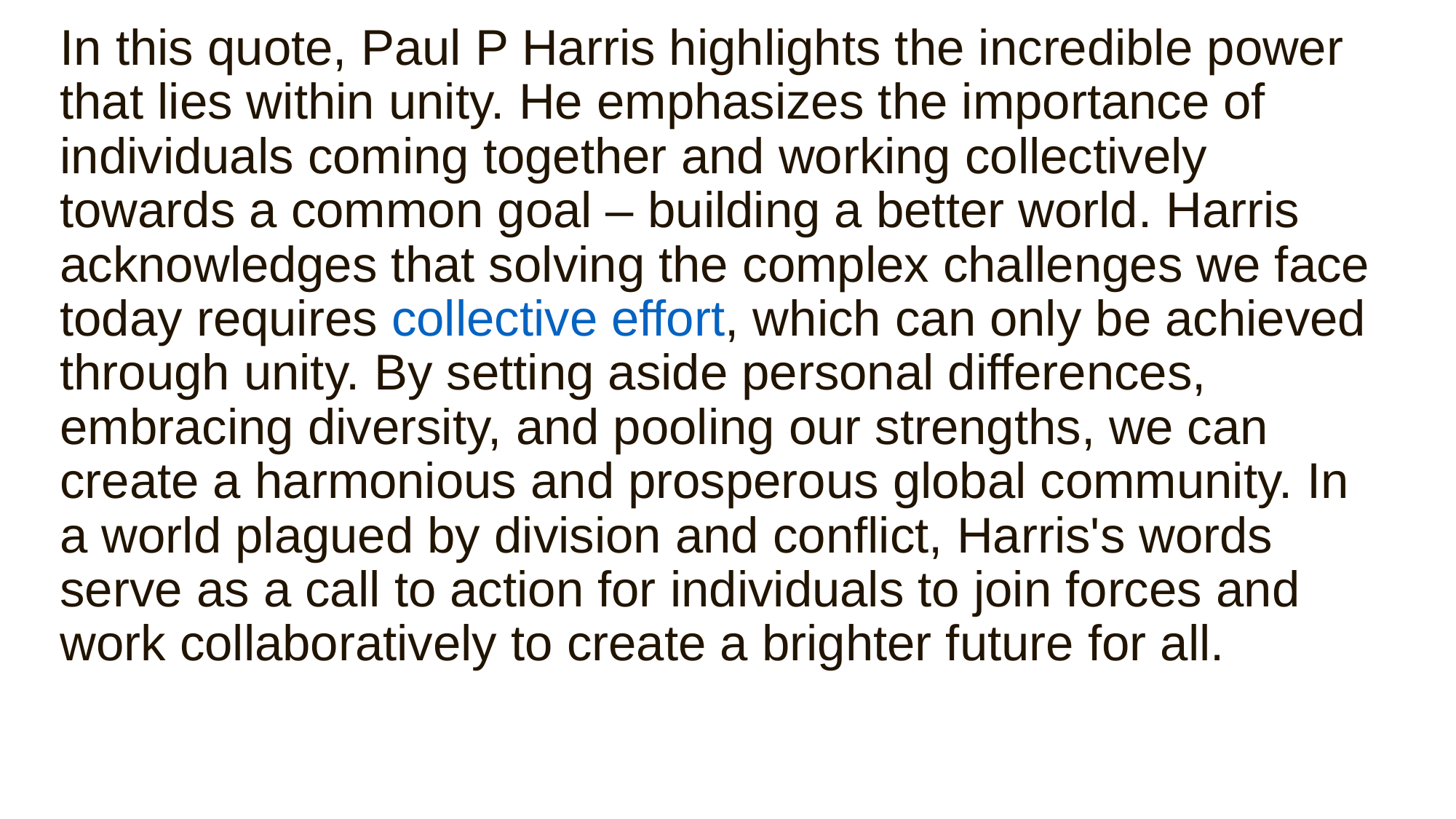

# In this quote, Paul P Harris highlights the incredible power that lies within unity. He emphasizes the importance of individuals coming together and working collectively towards a common goal – building a better world. Harris acknowledges that solving the complex challenges we face today requires collective effort, which can only be achieved through unity. By setting aside personal differences, embracing diversity, and pooling our strengths, we can create a harmonious and prosperous global community. In a world plagued by division and conflict, Harris's words serve as a call to action for individuals to join forces and work collaboratively to create a brighter future for all.